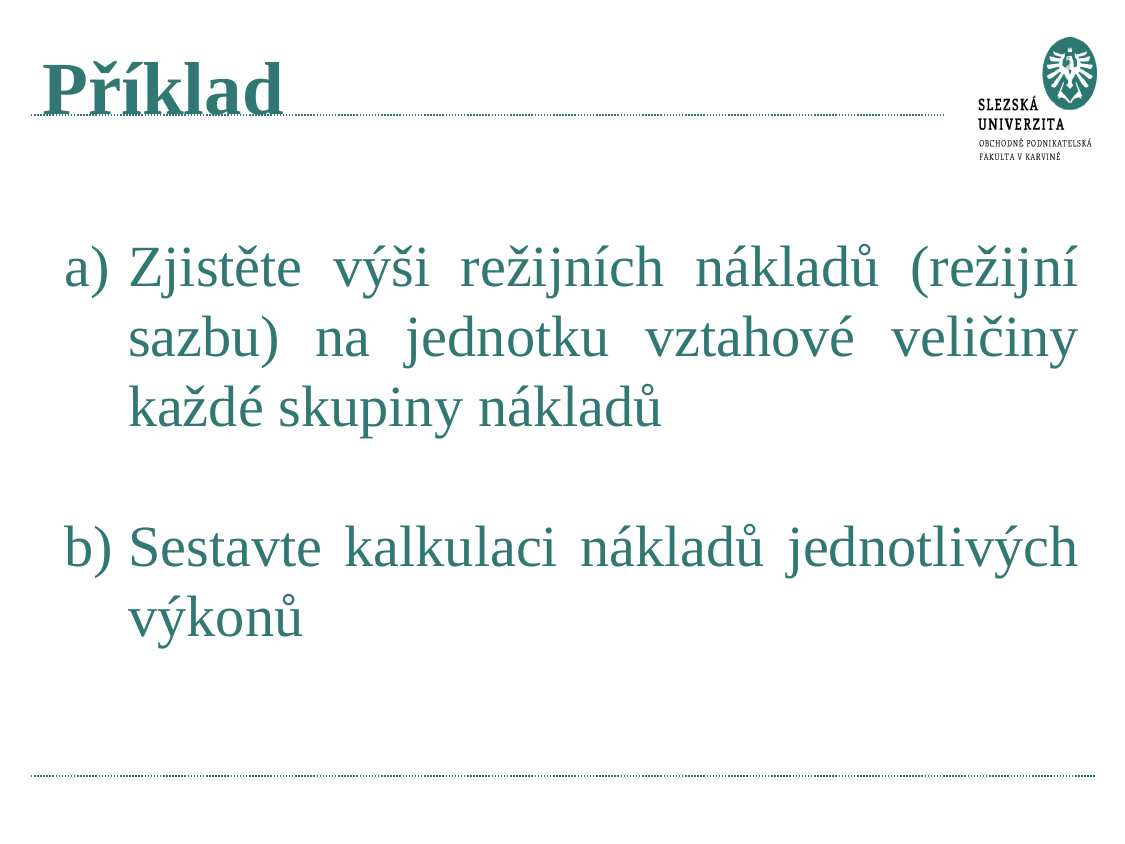

# Příklad

Zjistěte výši režijních nákladů (režijní sazbu) na jednotku vztahové veličiny každé skupiny nákladů

Sestavte kalkulaci nákladů jednotlivých výkonů